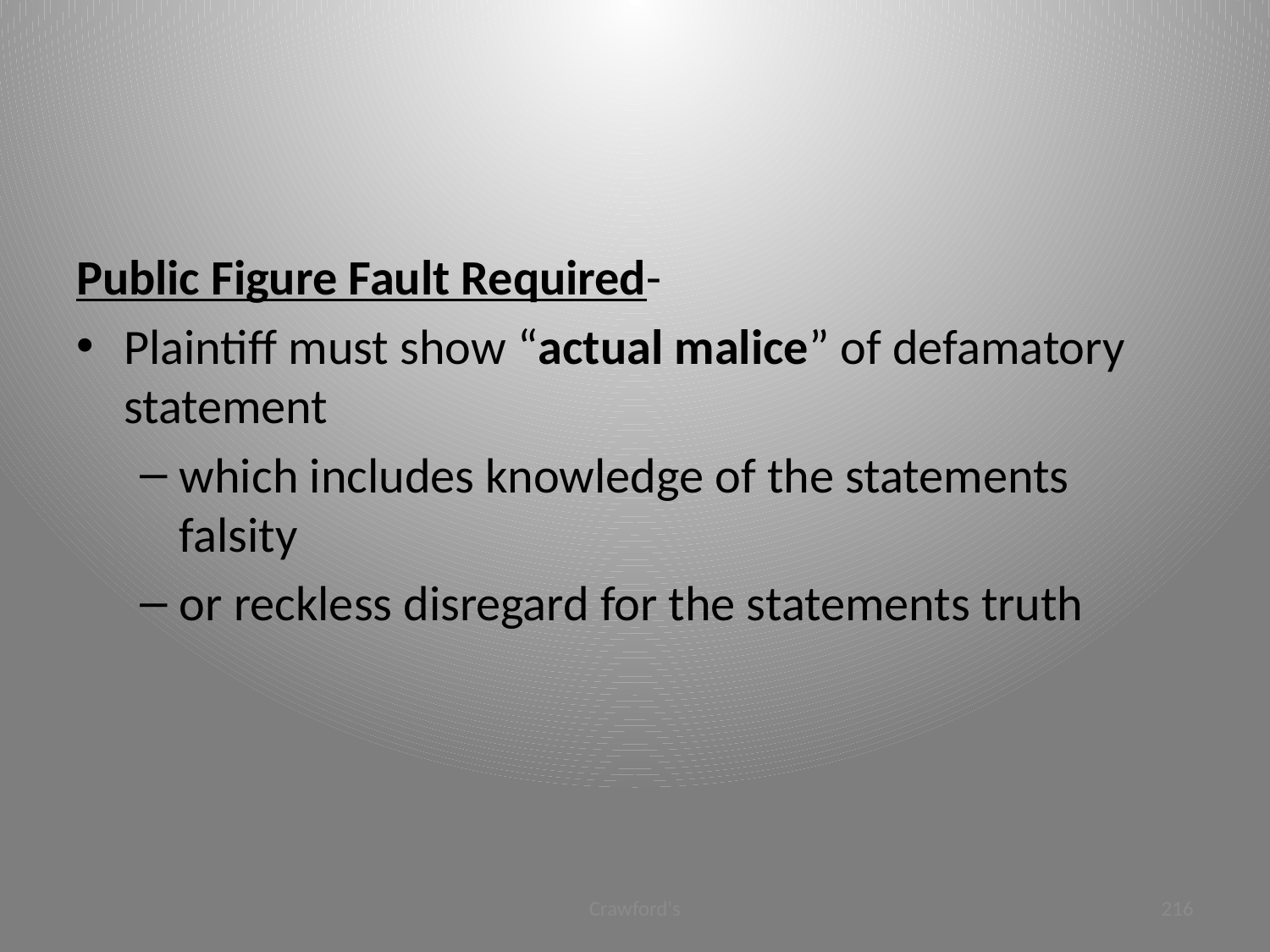

#
Public Figure Fault Required-
Plaintiff must show “actual malice” of defamatory statement
which includes knowledge of the statements falsity
or reckless disregard for the statements truth

Crawford's
216